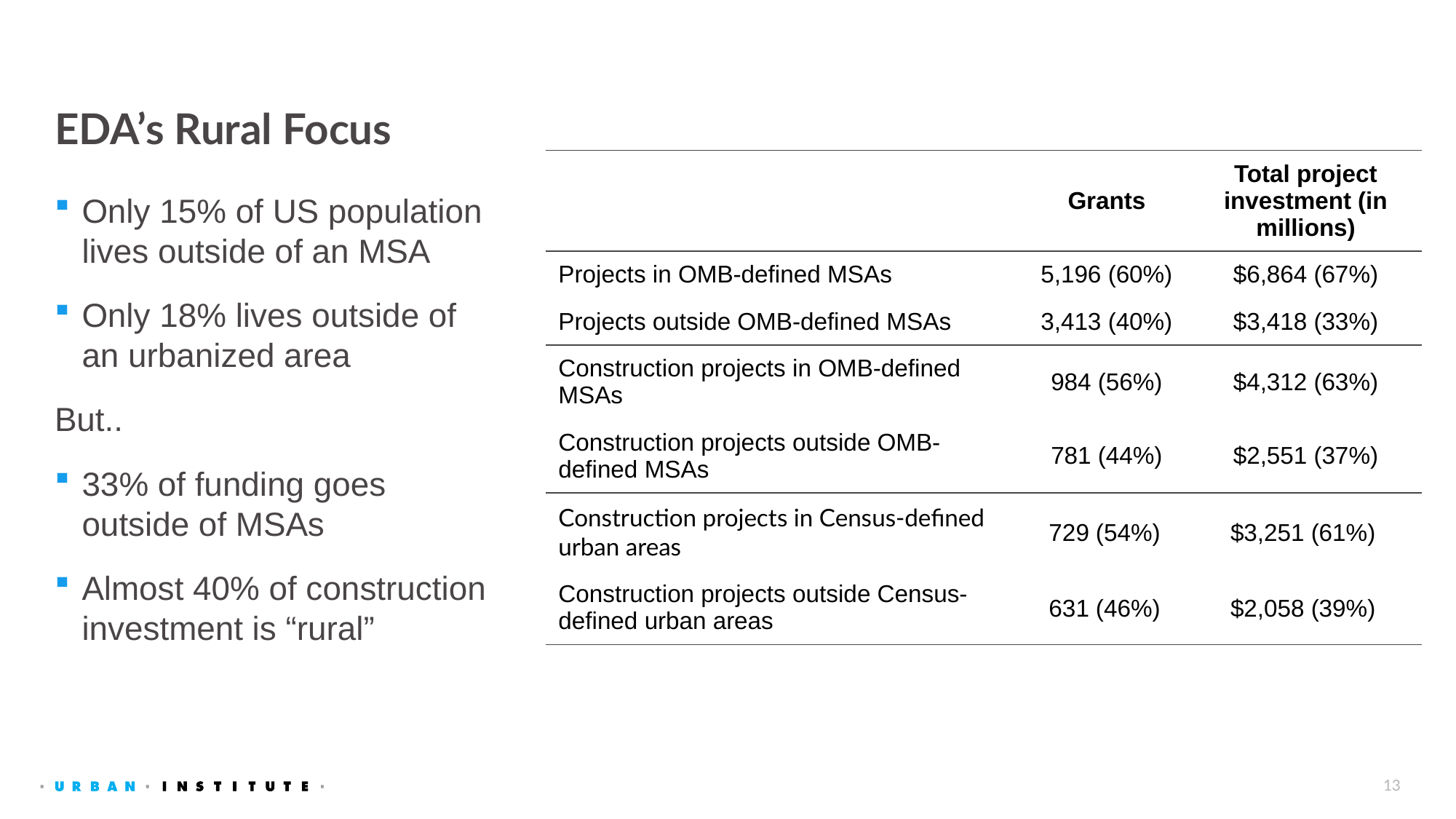

# EDA’s Rural Focus
|  | Grants | Total project investment (in millions) |
| --- | --- | --- |
| Projects in OMB-defined MSAs | 5,196 (60%) | $6,864 (67%) |
| Projects outside OMB-defined MSAs | 3,413 (40%) | $3,418 (33%) |
| Construction projects in OMB-defined MSAs | 984 (56%) | $4,312 (63%) |
| Construction projects outside OMB-defined MSAs | 781 (44%) | $2,551 (37%) |
| Construction projects in Census-defined urban areas | 729 (54%) | $3,251 (61%) |
| Construction projects outside Census-defined urban areas | 631 (46%) | $2,058 (39%) |
Only 15% of US population lives outside of an MSA
Only 18% lives outside of an urbanized area
But..
33% of funding goes outside of MSAs
Almost 40% of construction investment is “rural”

13